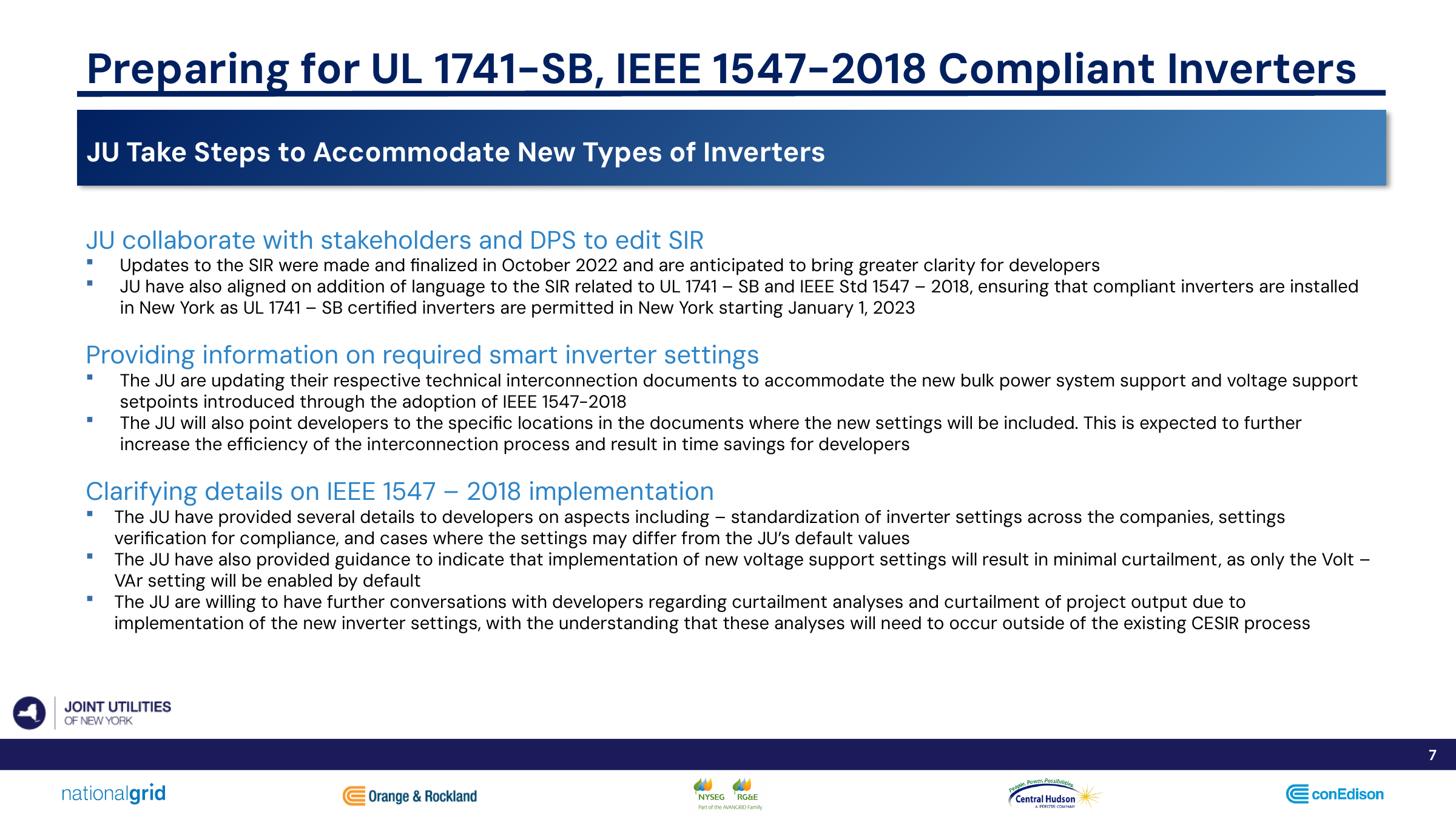

# Preparing for UL 1741-SB, IEEE 1547-2018 Compliant Inverters
JU Take Steps to Accommodate New Types of Inverters
JU collaborate with stakeholders and DPS to edit SIR
Updates to the SIR were made and finalized in October 2022 and are anticipated to bring greater clarity for developers
JU have also aligned on addition of language to the SIR related to UL 1741 – SB and IEEE Std 1547 – 2018, ensuring that compliant inverters are installed in New York as UL 1741 – SB certified inverters are permitted in New York starting January 1, 2023

Providing information on required smart inverter settings
The JU are updating their respective technical interconnection documents to accommodate the new bulk power system support and voltage support setpoints introduced through the adoption of IEEE 1547-2018
The JU will also point developers to the specific locations in the documents where the new settings will be included. This is expected to further increase the efficiency of the interconnection process and result in time savings for developers

Clarifying details on IEEE 1547 – 2018 implementation
The JU have provided several details to developers on aspects including – standardization of inverter settings across the companies, settings verification for compliance, and cases where the settings may differ from the JU’s default values
The JU have also provided guidance to indicate that implementation of new voltage support settings will result in minimal curtailment, as only the Volt – VAr setting will be enabled by default
The JU are willing to have further conversations with developers regarding curtailment analyses and curtailment of project output due to implementation of the new inverter settings, with the understanding that these analyses will need to occur outside of the existing CESIR process